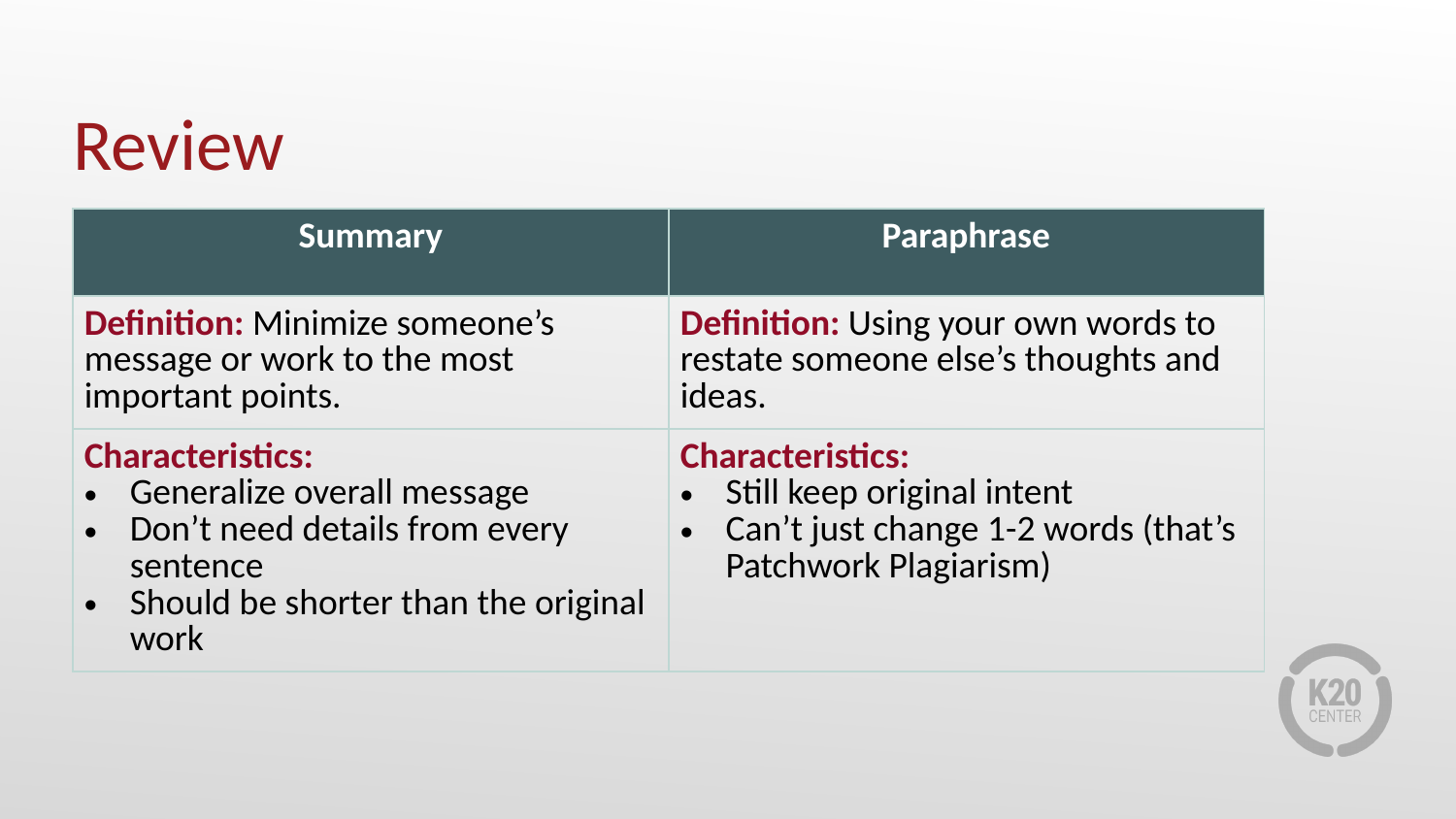

# Review
| Summary | Paraphrase |
| --- | --- |
| Definition: Minimize someone’s message or work to the most important points. | Definition: Using your own words to restate someone else’s thoughts and ideas. |
| Characteristics: Generalize overall message Don’t need details from every sentence Should be shorter than the original work | Characteristics: Still keep original intent Can’t just change 1-2 words (that’s Patchwork Plagiarism) |